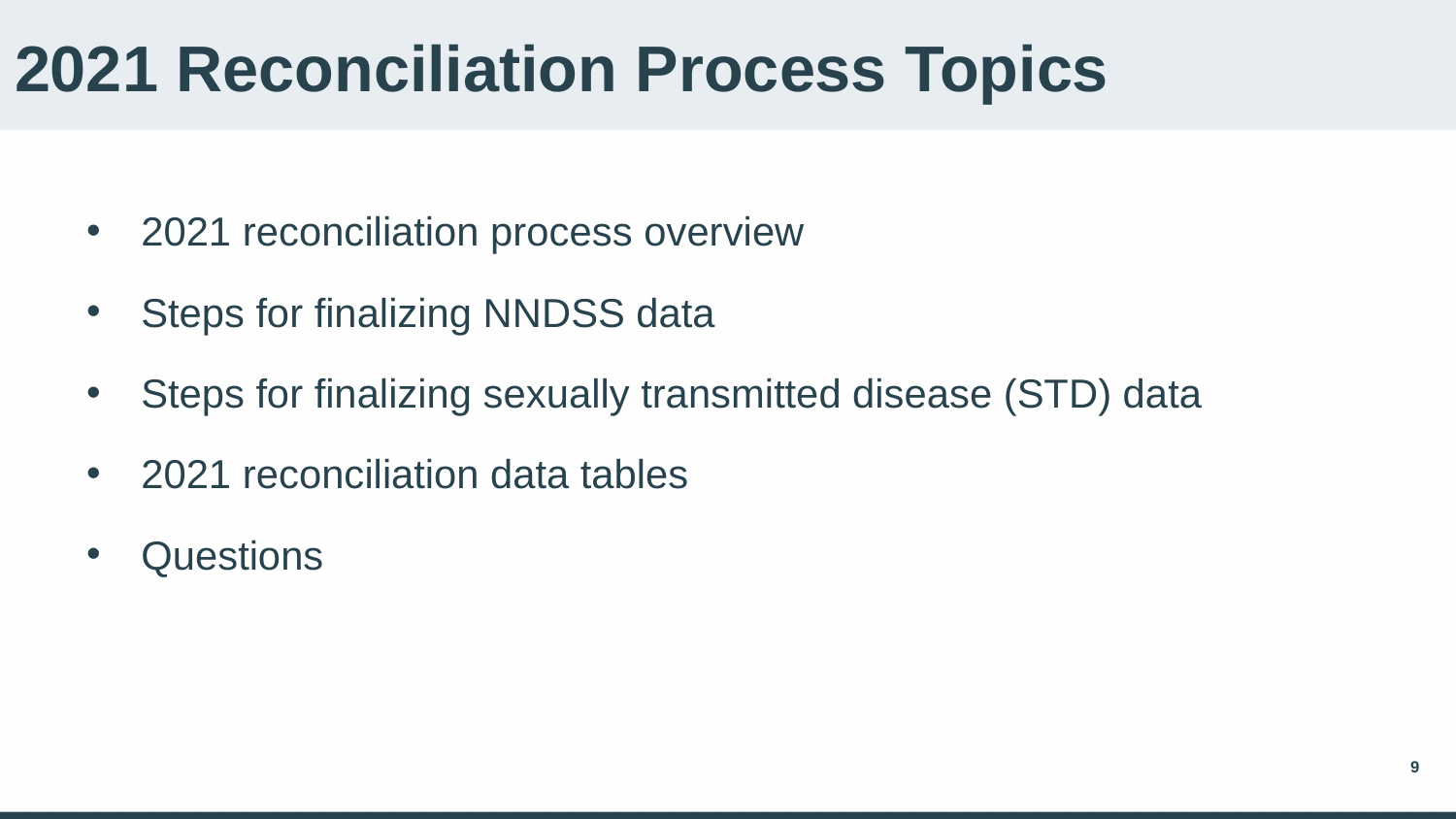

# 2021 Reconciliation Process Topics
2021 reconciliation process overview
Steps for finalizing NNDSS data
Steps for finalizing sexually transmitted disease (STD) data
2021 reconciliation data tables
Questions
9